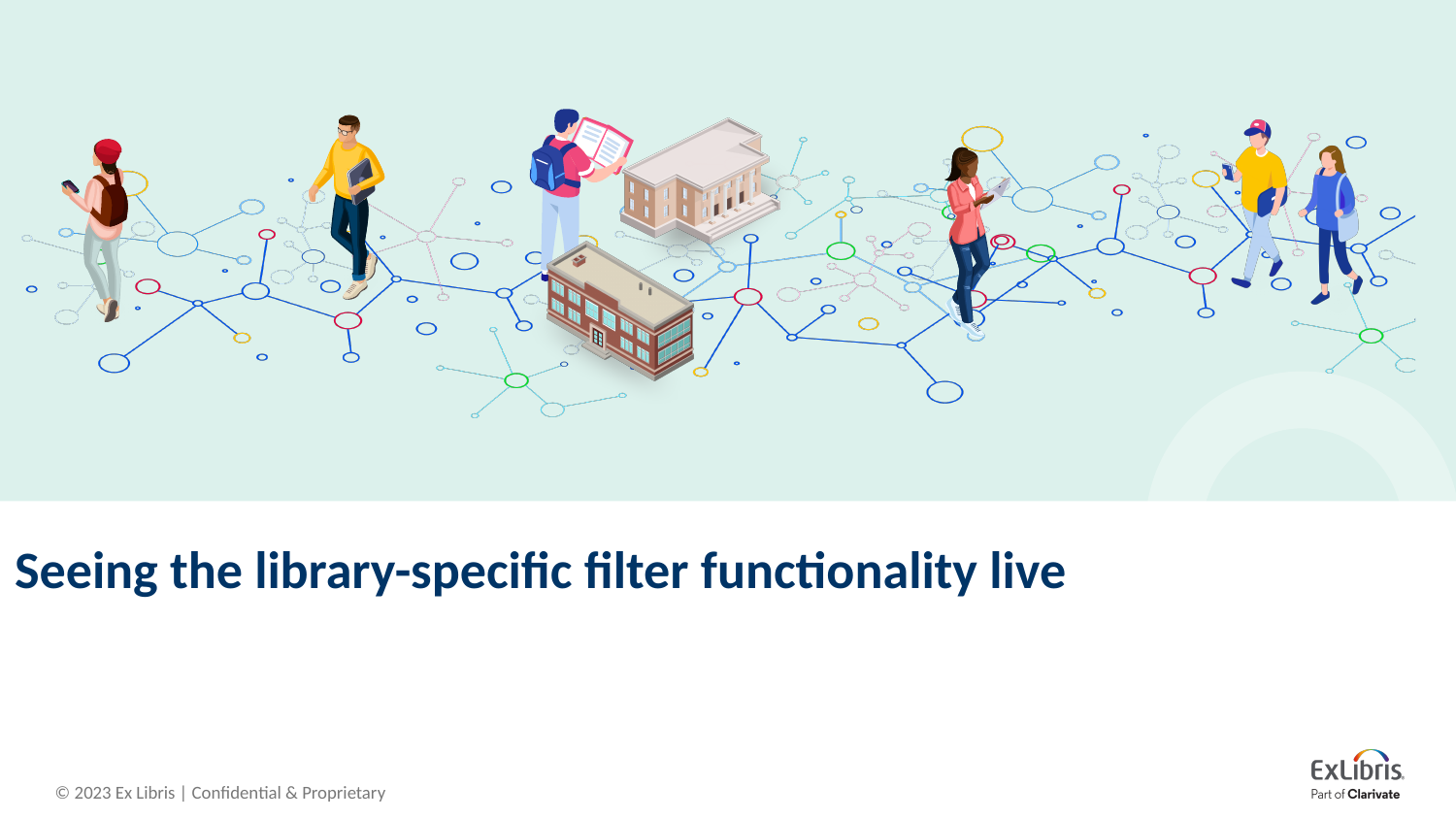

# Seeing the library-specific filter functionality live